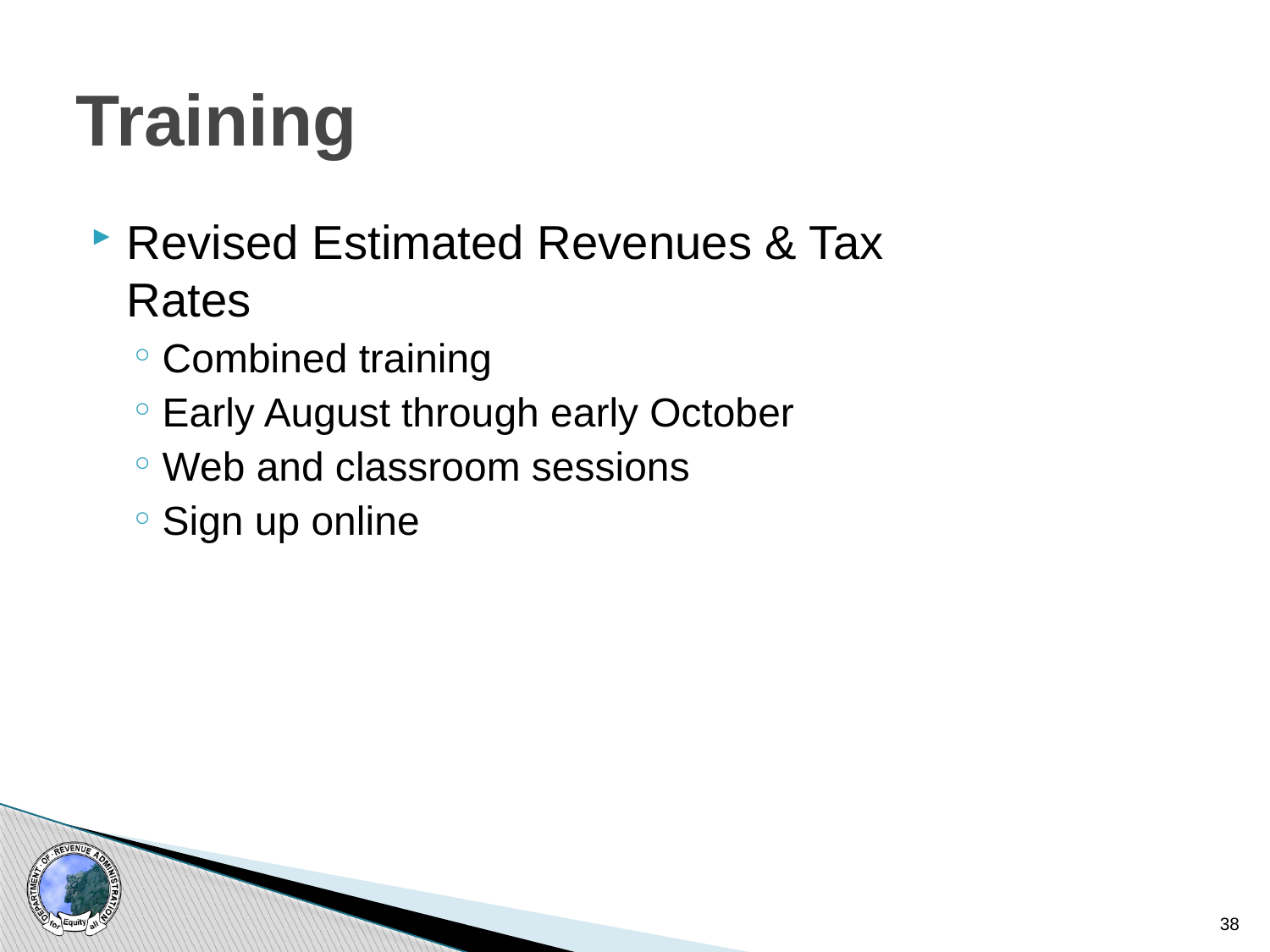

# Training
Revised Estimated Revenues & Tax Rates
Combined training
Early August through early October
Web and classroom sessions
Sign up online
38